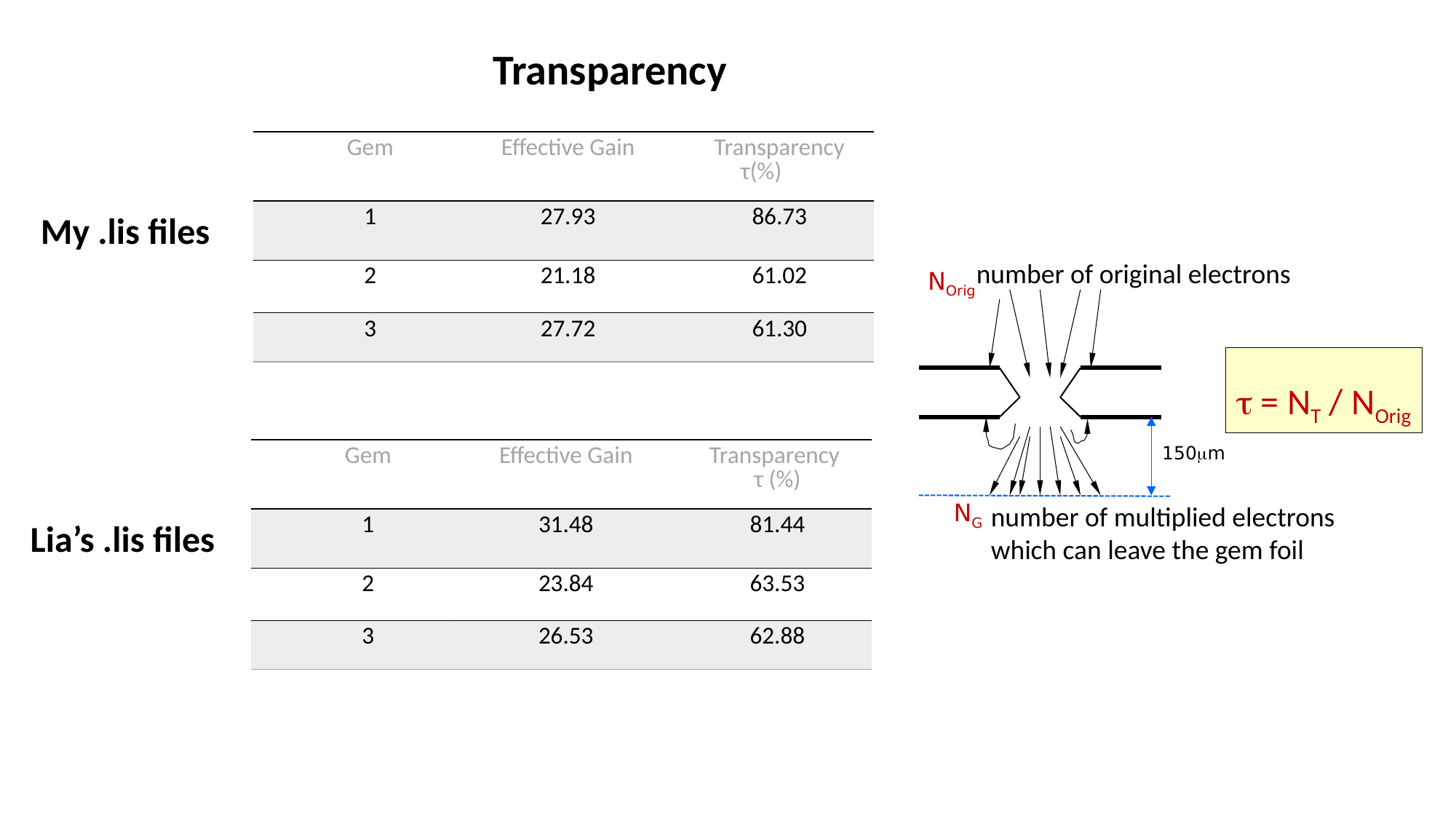

Transparency
| Gem | Effective Gain | Transparency τ(%) |
| --- | --- | --- |
| 1 | 27.93 | 86.73 |
| 2 | 21.18 | 61.02 |
| 3 | 27.72 | 61.30 |
My .lis files
number of original electrons
NOrig

150μm
NG
τ = NT / NOrig
number of multiplied electrons which can leave the gem foil
| Gem | Effective Gain | Transparency τ (%) |
| --- | --- | --- |
| 1 | 31.48 | 81.44 |
| 2 | 23.84 | 63.53 |
| 3 | 26.53 | 62.88 |
Lia’s .lis files